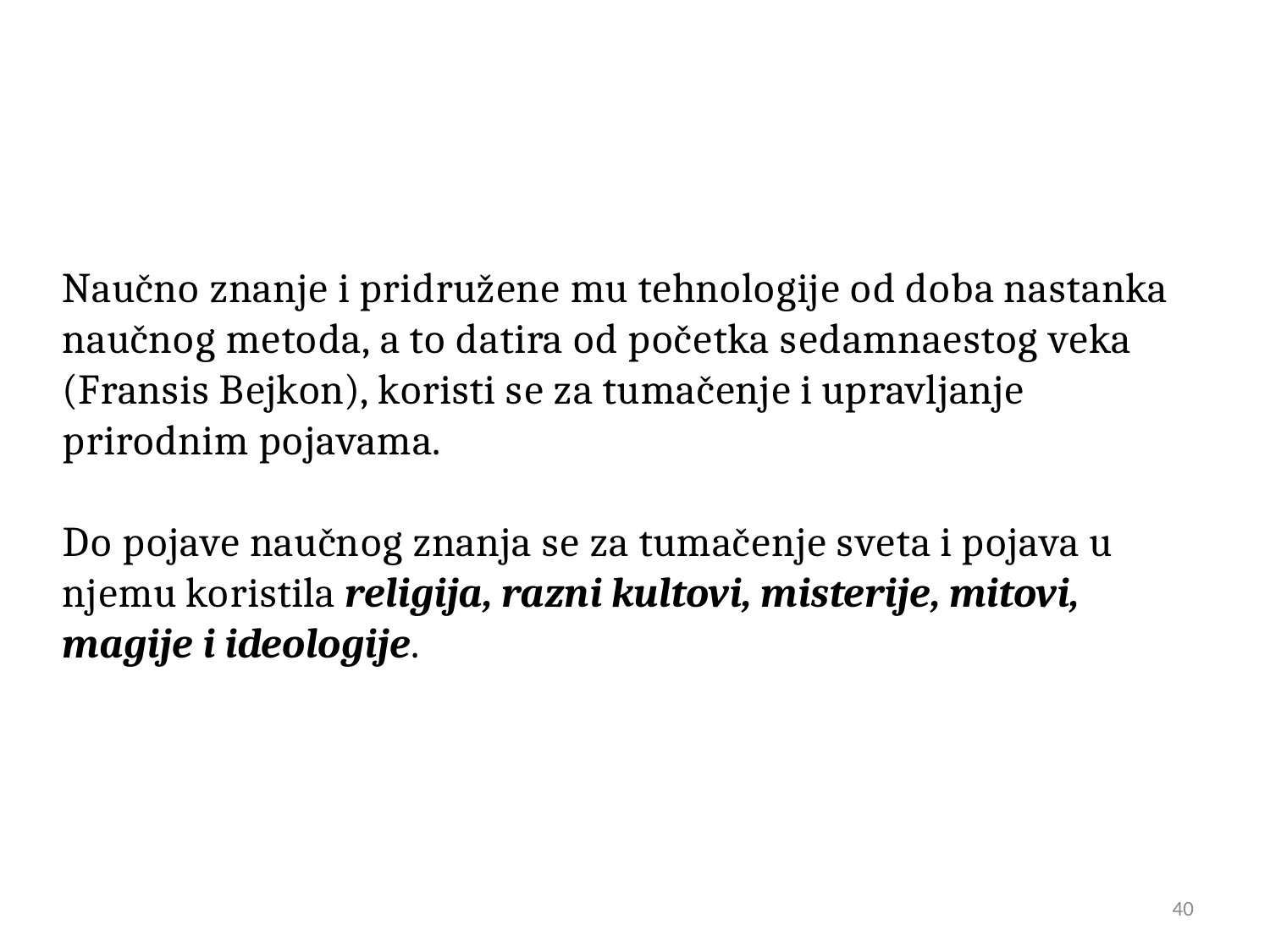

Naučno znanje i pridružene mu tehnologije od doba nastanka naučnog metoda, a to datira od početka sedamnaestog veka (Fransis Bejkon), koristi se za tumačenje i upravljanje prirodnim pojavama.

Do pojave naučnog znanja se za tumačenje sveta i pojava u njemu koristila religija, razni kultovi, misterije, mitovi, magije i ideologije.
40